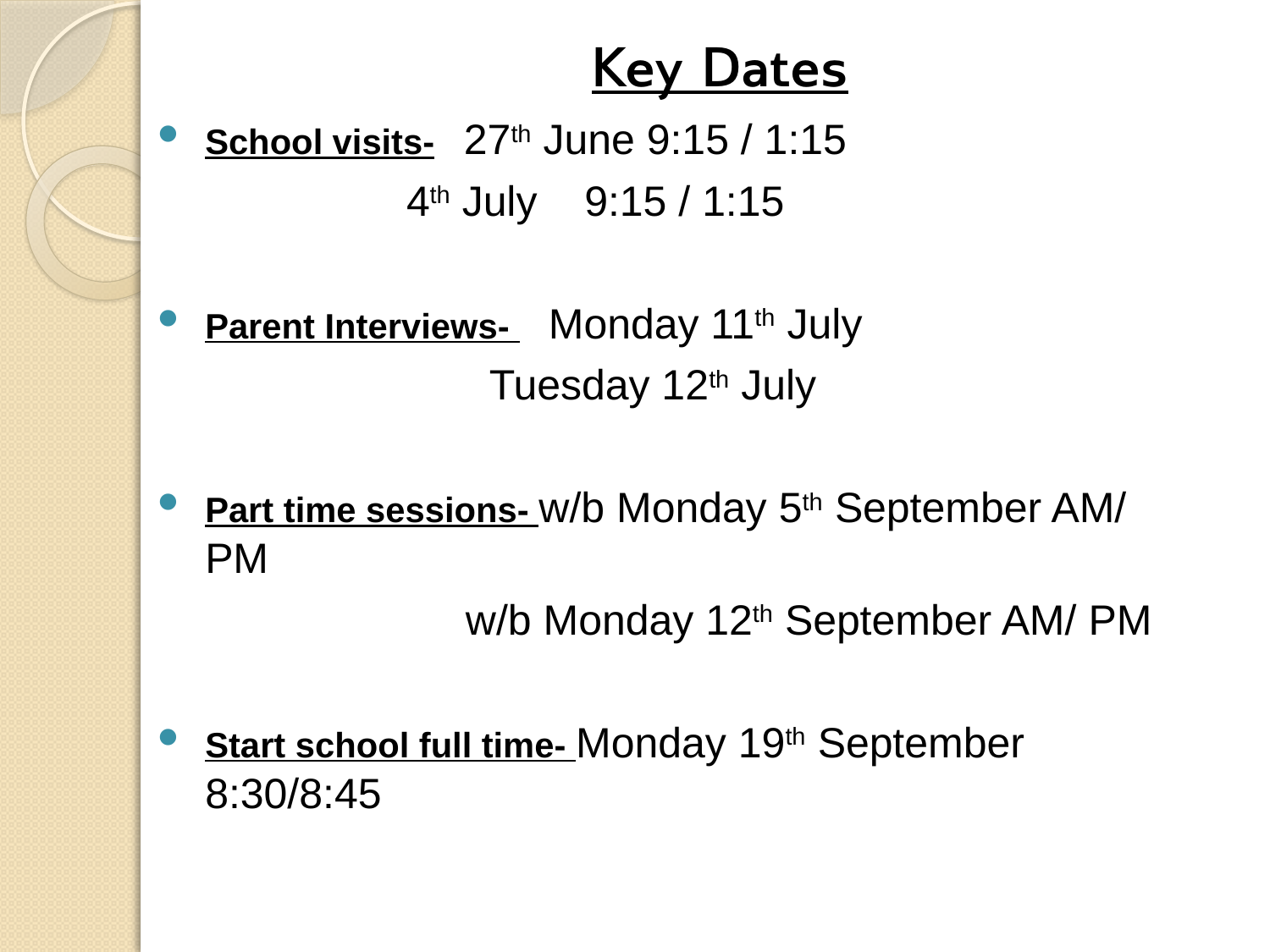

# Key Dates
School visits-   27th June 9:15 / 1:15
                     4th July    9:15 / 1:15

Parent Interviews-    Monday 11th July
                            Tuesday 12th July

Part time sessions- w/b Monday 5th September AM/ PM
                          w/b Monday 12th September AM/ PM

Start school full time- Monday 19th September 8:30/8:45